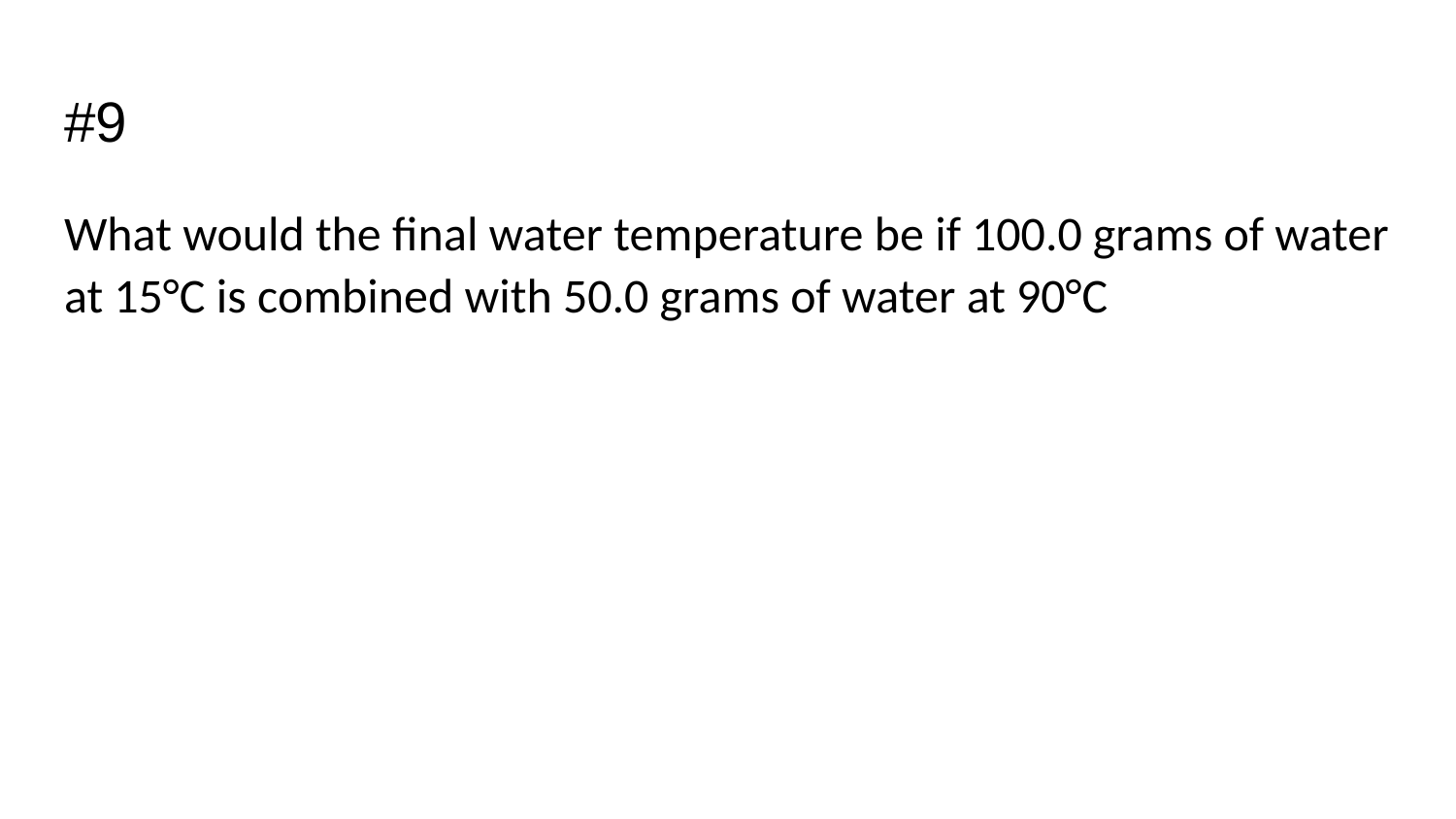

# #9
What would the final water temperature be if 100.0 grams of water at 15°C is combined with 50.0 grams of water at 90°C